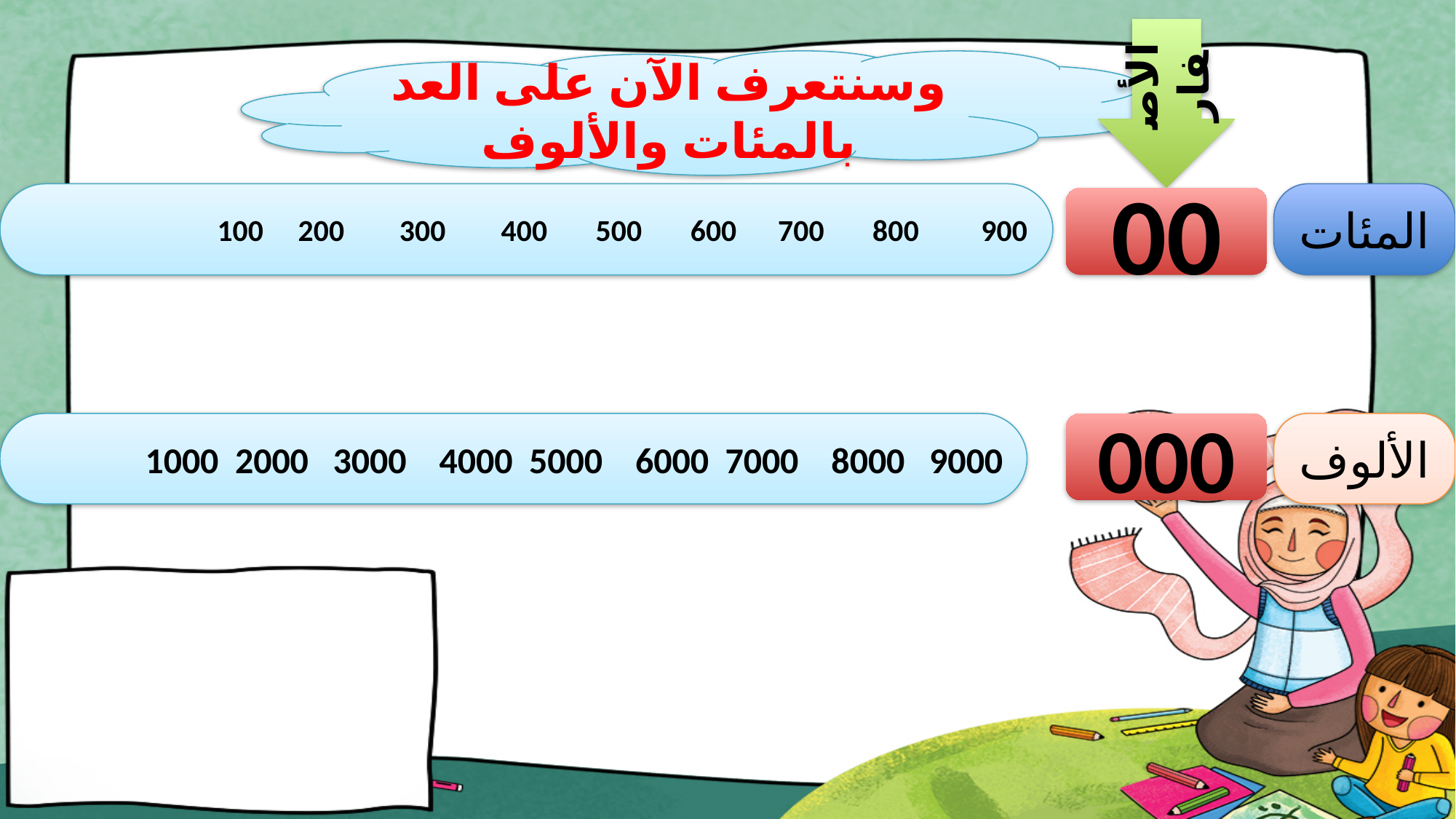

الأصفار
وسنتعرف الآن على العد بالمئات والألوف
100     200        300        400       500       600      700       800         900
المئات
00

000
الألوف
1000  2000   3000    4000  5000    6000  7000    8000   9000